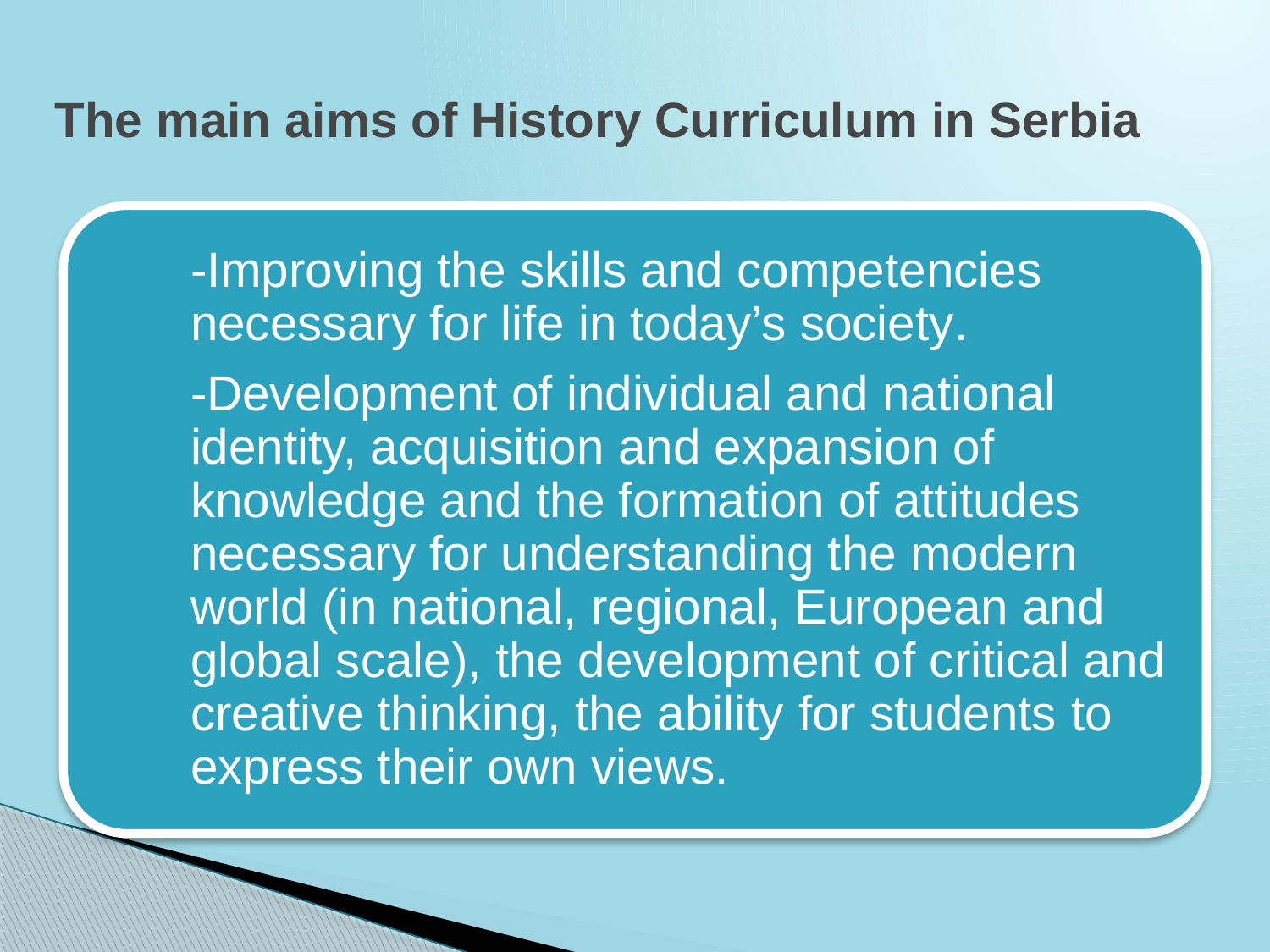

# The main aims of History Curriculum in Serbia
-Improving the skills and competencies necessary for life in today’s society.
-Development of individual and national identity, acquisition and expansion of knowledge and the formation of attitudes necessary for understanding the modern world (in national, regional, European and global scale), the development of critical and creative thinking, the ability for students to express their own views.